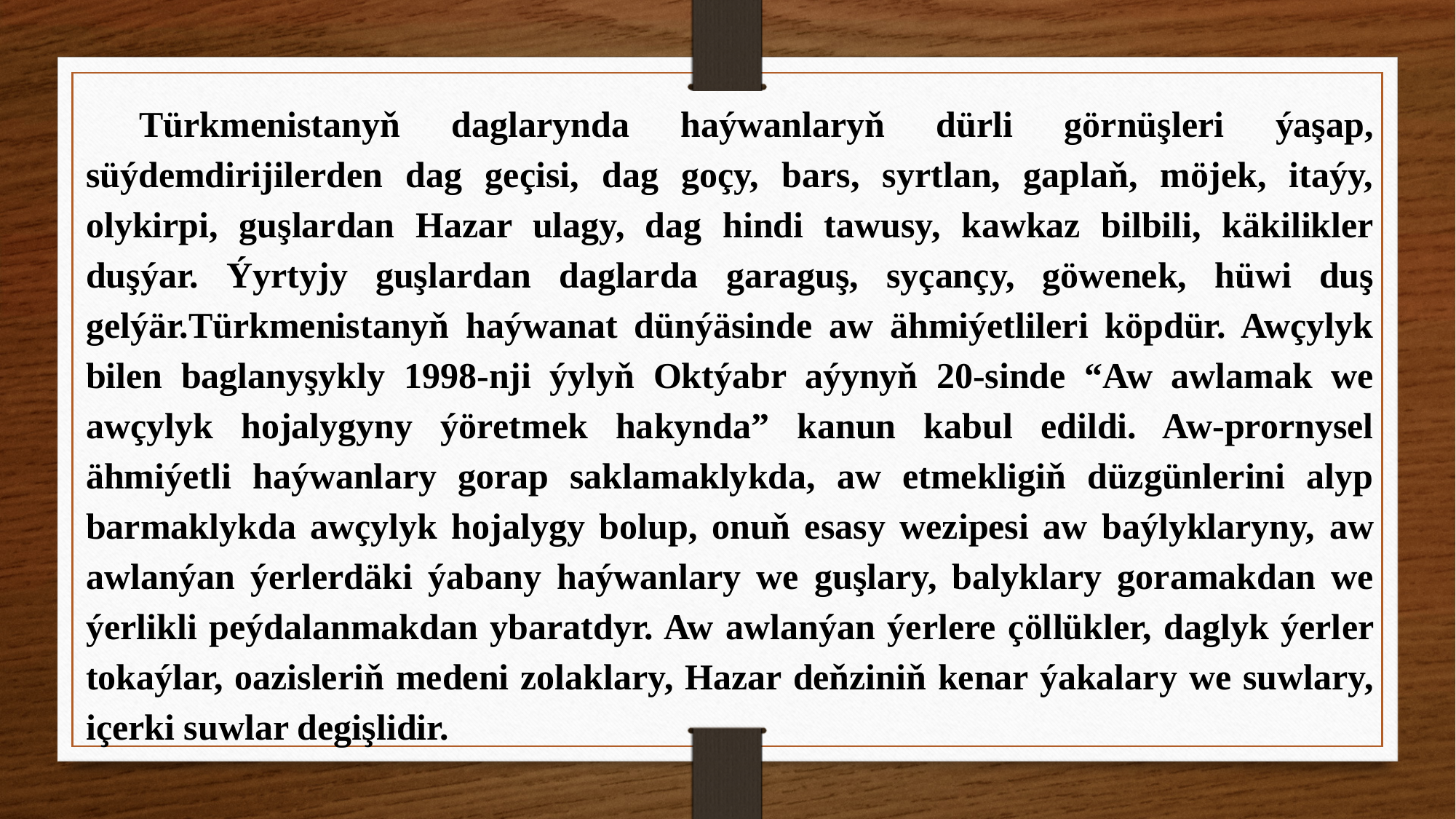

Türkmenistanyň daglarynda haýwanlaryň dürli görnüşleri ýaşap, süýdemdirijilerden dag geçisi, dag goçy, bars, syrtlan, gaplaň, möjek, itaýy, olykirpi, guşlardan Hazar ulagy, dag hindi tawusy, kawkaz bilbili, käkilikler duşýar. Ýyrtyjy guşlardan daglarda garaguş, syçançy, göwenek, hüwi duş gelýär.Türkmenistanyň haýwanat dünýäsinde aw ähmiýetlileri köpdür. Awçylyk bilen baglanyşykly 1998-nji ýylyň Oktýabr aýynyň 20-sinde “Aw awlamak we awçylyk hojalygyny ýöretmek hakynda” kanun kabul edildi. Aw-prornysel ähmiýetli haýwanlary gorap saklamaklykda, aw etmekligiň düzgünlerini alyp barmaklykda awçylyk hojalygy bolup, onuň esasy wezipesi aw baýlyklaryny, aw awlanýan ýerlerdäki ýabany haýwanlary we guşlary, balyklary goramakdan we ýerlikli peýdalanmakdan ybaratdyr. Aw awlanýan ýerlere çöllükler, daglyk ýerler tokaýlar, oazisleriň medeni zolaklary, Hazar deňziniň kenar ýakalary we suwlary, içerki suwlar degişlidir.